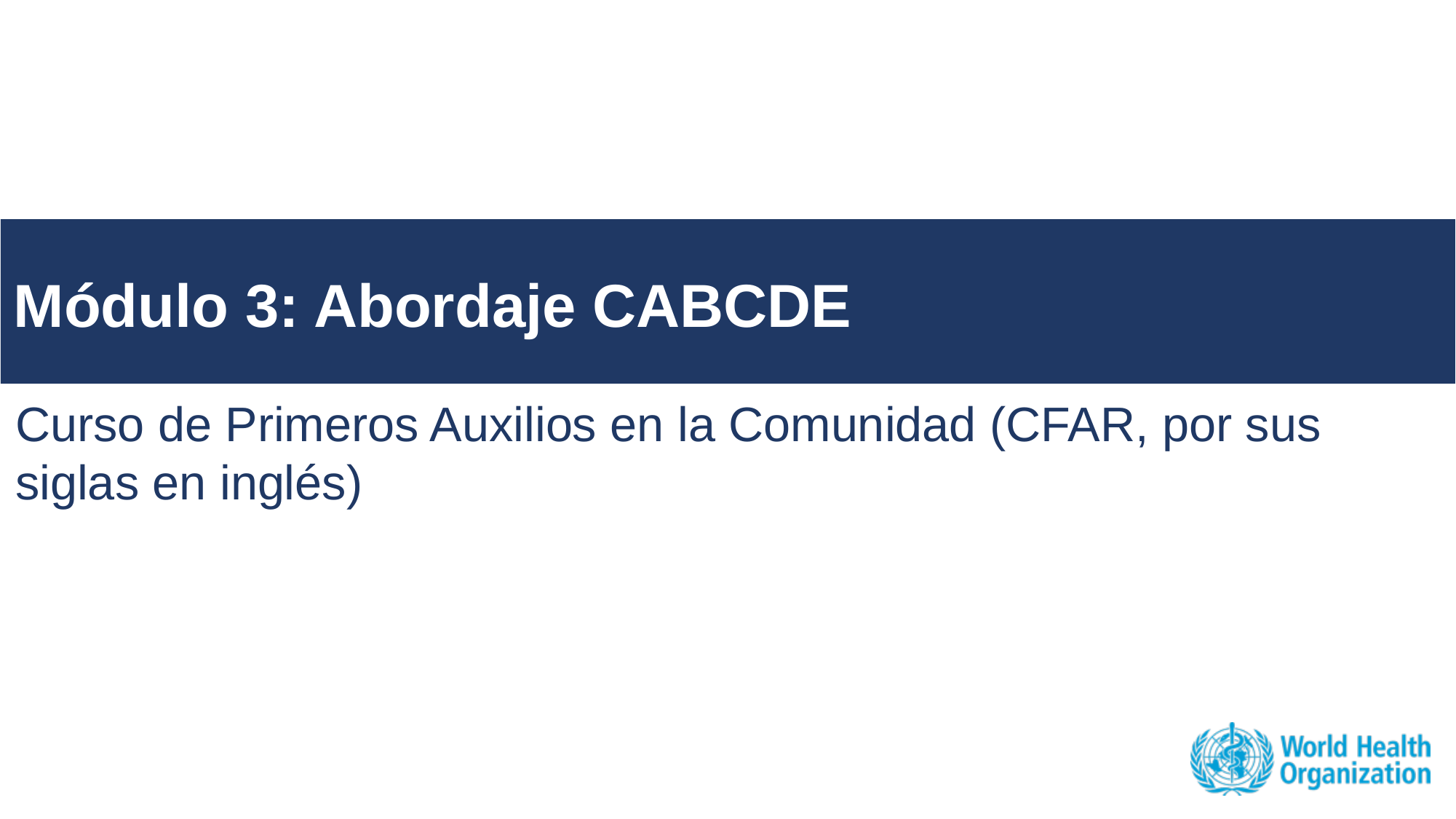

# Módulo 3: Abordaje CABCDE
Curso de Primeros Auxilios en la Comunidad (CFAR, por sus siglas en inglés)